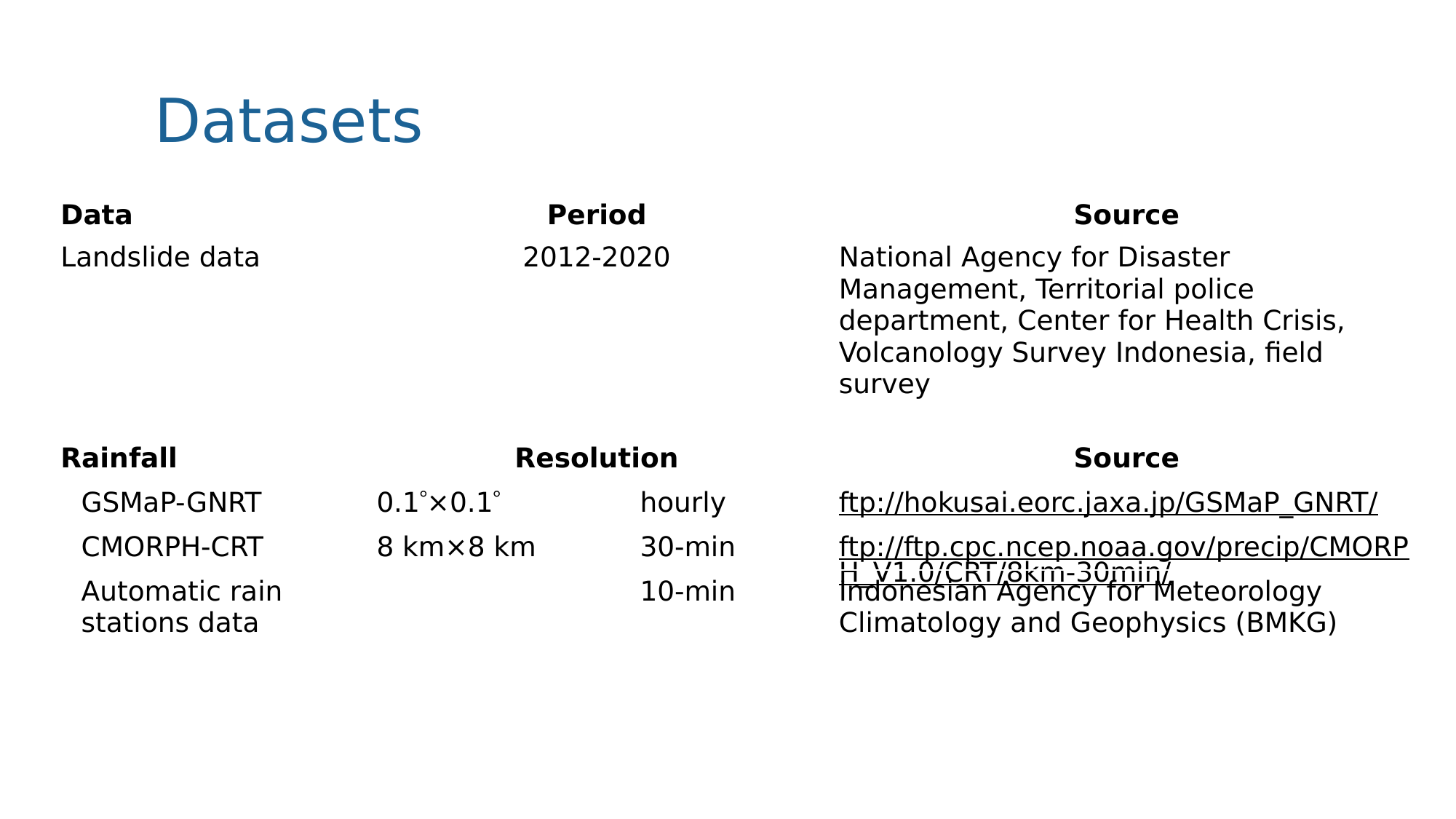

# Datasets
|  |
| --- |
| Data | Period | Period | Source |
| --- | --- | --- | --- |
| Landslide data | 2012-2020 | 2012-2020 | National Agency for Disaster Management, Territorial police department, Center for Health Crisis, Volcanology Survey Indonesia, field survey |
| Rainfall | Resolution |  | Source |
| GSMaP-GNRT | 0.1°×0.1° | hourly | ftp://hokusai.eorc.jaxa.jp/GSMaP\_GNRT/ |
| CMORPH-CRT | 8 km×8 km | 30-min | ftp://ftp.cpc.ncep.noaa.gov/precip/CMORPH\_V1.0/CRT/8km-30min/ |
| Automatic rain stations data |  | 10-min | Indonesian Agency for Meteorology Climatology and Geophysics (BMKG) |